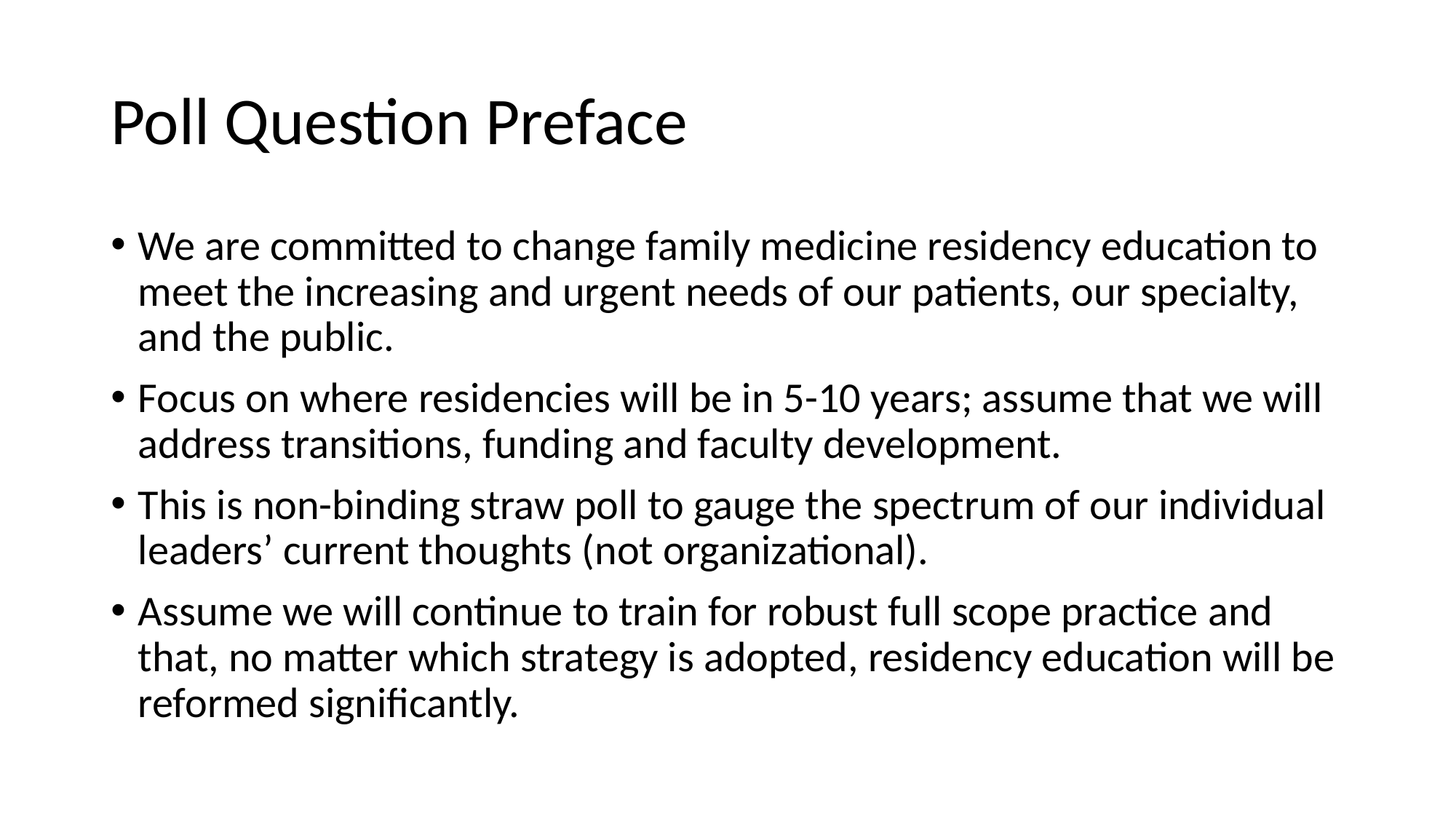

# Poll Question Preface
We are committed to change family medicine residency education to meet the increasing and urgent needs of our patients, our specialty, and the public.
Focus on where residencies will be in 5-10 years; assume that we will address transitions, funding and faculty development.
This is non-binding straw poll to gauge the spectrum of our individual leaders’ current thoughts (not organizational).
Assume we will continue to train for robust full scope practice and that, no matter which strategy is adopted, residency education will be reformed significantly.